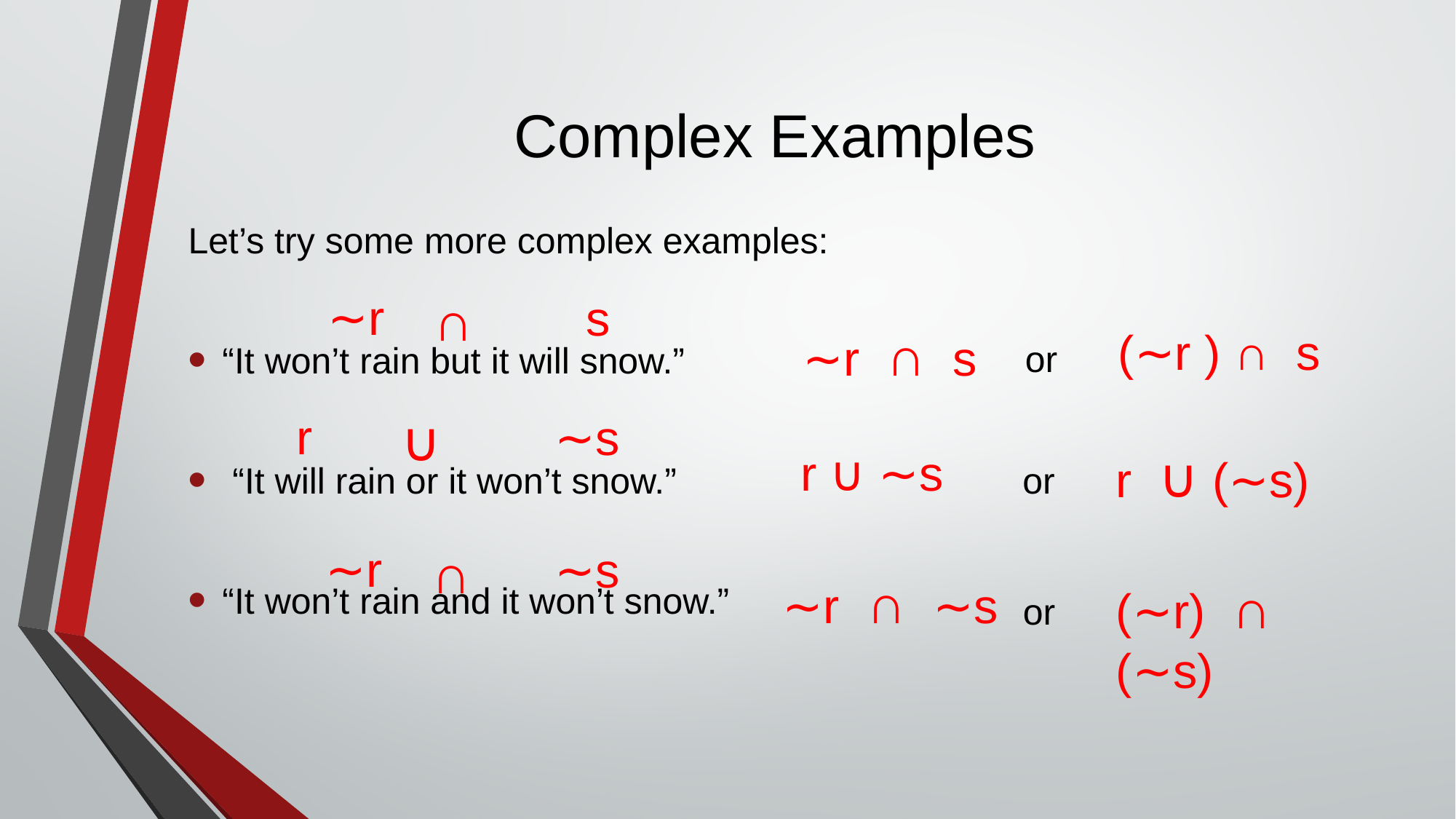

# Complex Examples
Let’s try some more complex examples:

“It won’t rain but it will snow.”

 “It will rain or it won’t snow.”

“It won’t rain and it won’t snow.”

∩
∼r
s
∼r  ∩  s
(∼r ) ∩  s
or
∪
r
∼s
r ∪ ∼s
r  ∪ (∼s)
or
∩
∼r
∼s
∼r  ∩  ∼s
(∼r)  ∩  (∼s)
or